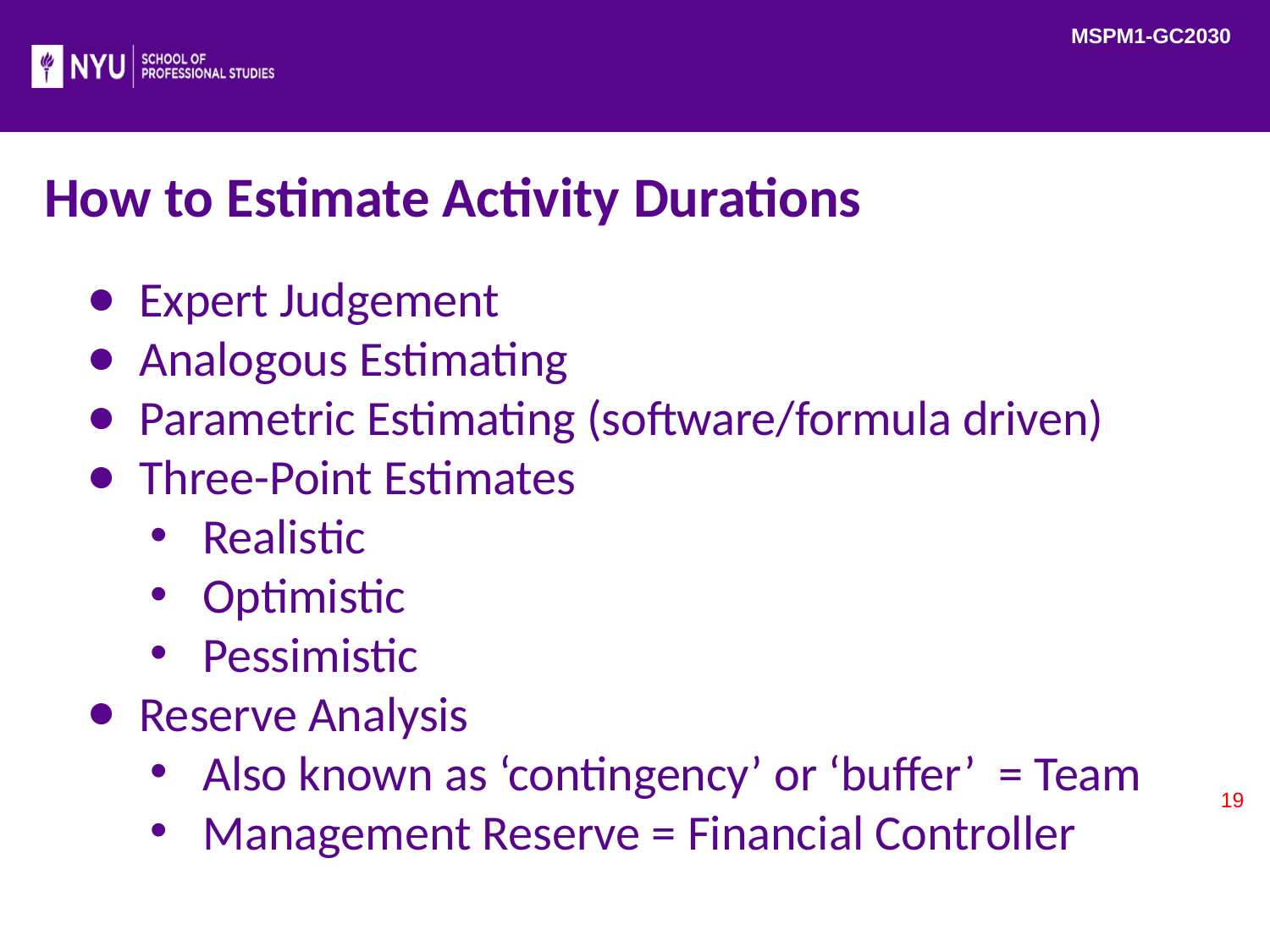

MSPM1-GC2030
# How to Estimate Activity Durations
Expert Judgement
Analogous Estimating
Parametric Estimating (software/formula driven)
Three-Point Estimates
Realistic
Optimistic
Pessimistic
Reserve Analysis
Also known as ‘contingency’ or ‘buffer’  = Team
Management Reserve = Financial Controller
19